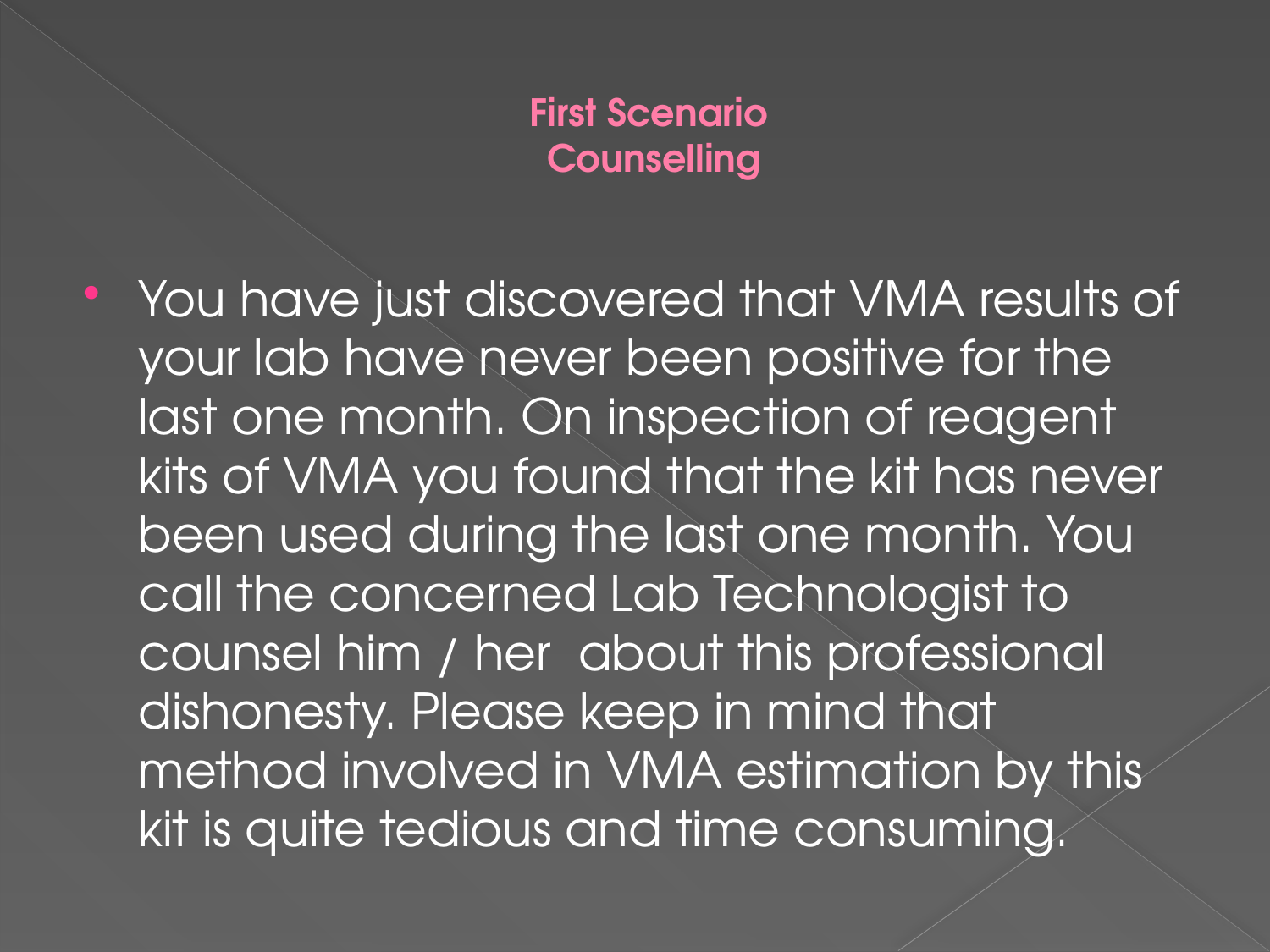

# First Scenario Counselling
You have just discovered that VMA results of your lab have never been positive for the last one month. On inspection of reagent kits of VMA you found that the kit has never been used during the last one month. You call the concerned Lab Technologist to counsel him / her  about this professional dishonesty. Please keep in mind that method involved in VMA estimation by this kit is quite tedious and time consuming.